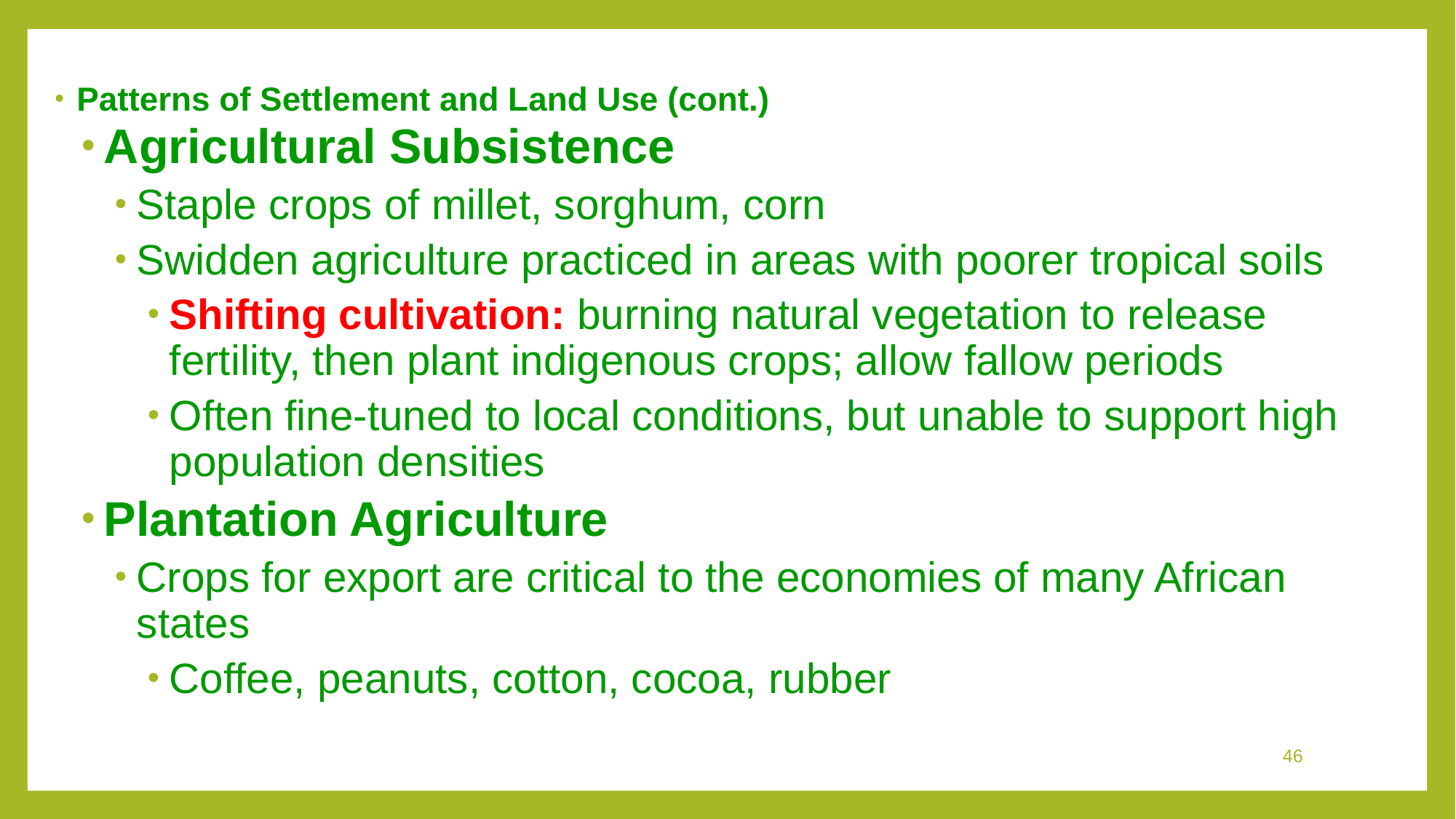

Patterns of Settlement and Land Use (cont.)
Agricultural Subsistence
Staple crops of millet, sorghum, corn
Swidden agriculture practiced in areas with poorer tropical soils
Shifting cultivation: burning natural vegetation to release fertility, then plant indigenous crops; allow fallow periods
Often fine-tuned to local conditions, but unable to support high population densities
Plantation Agriculture
Crops for export are critical to the economies of many African states
Coffee, peanuts, cotton, cocoa, rubber
46